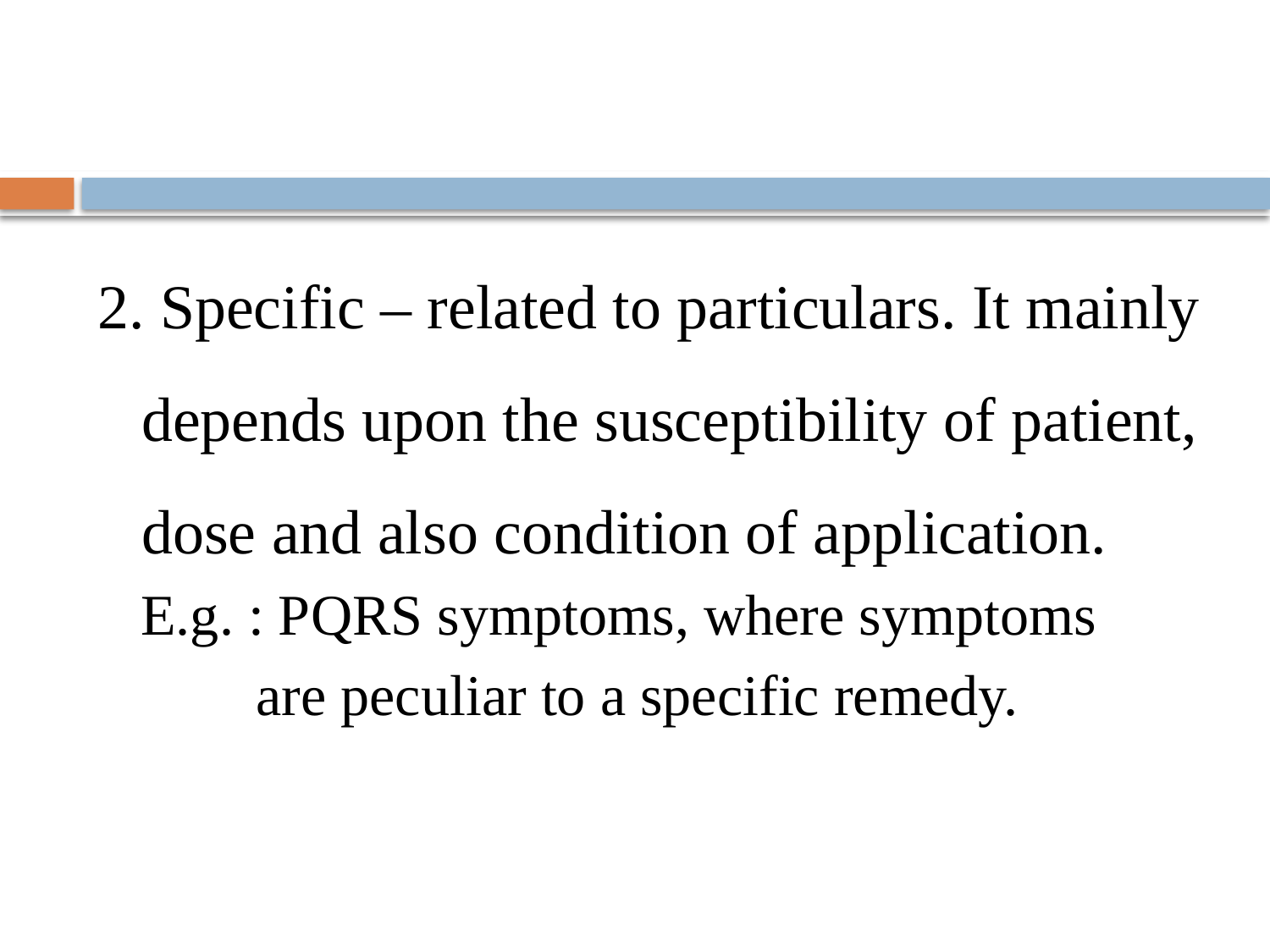

#
2. Specific – related to particulars. It mainly depends upon the susceptibility of patient, dose and also condition of application.
   E.g. : PQRS symptoms, where symptoms
           are peculiar to a specific remedy.